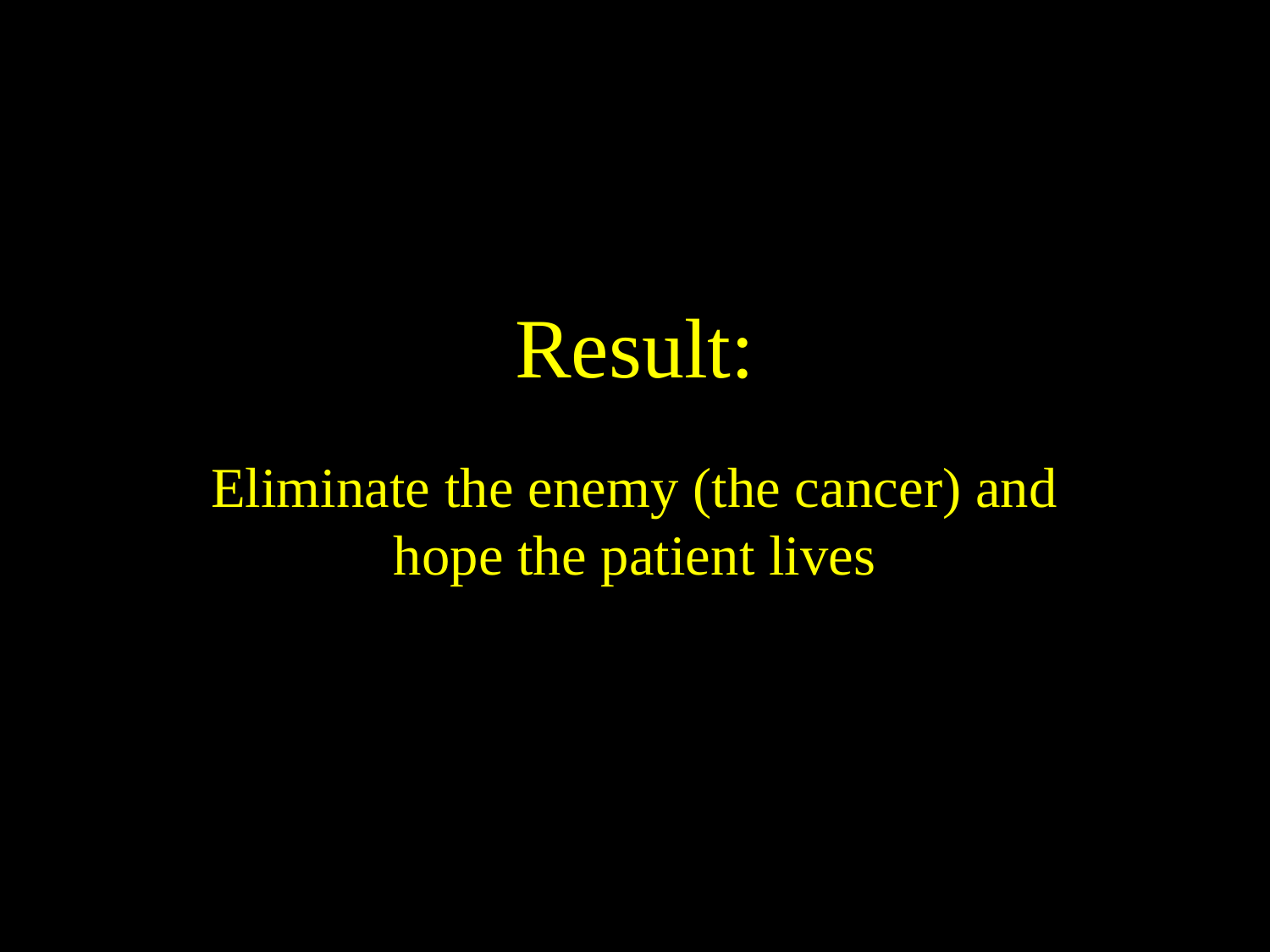

# Result:
Eliminate the enemy (the cancer) and hope the patient lives